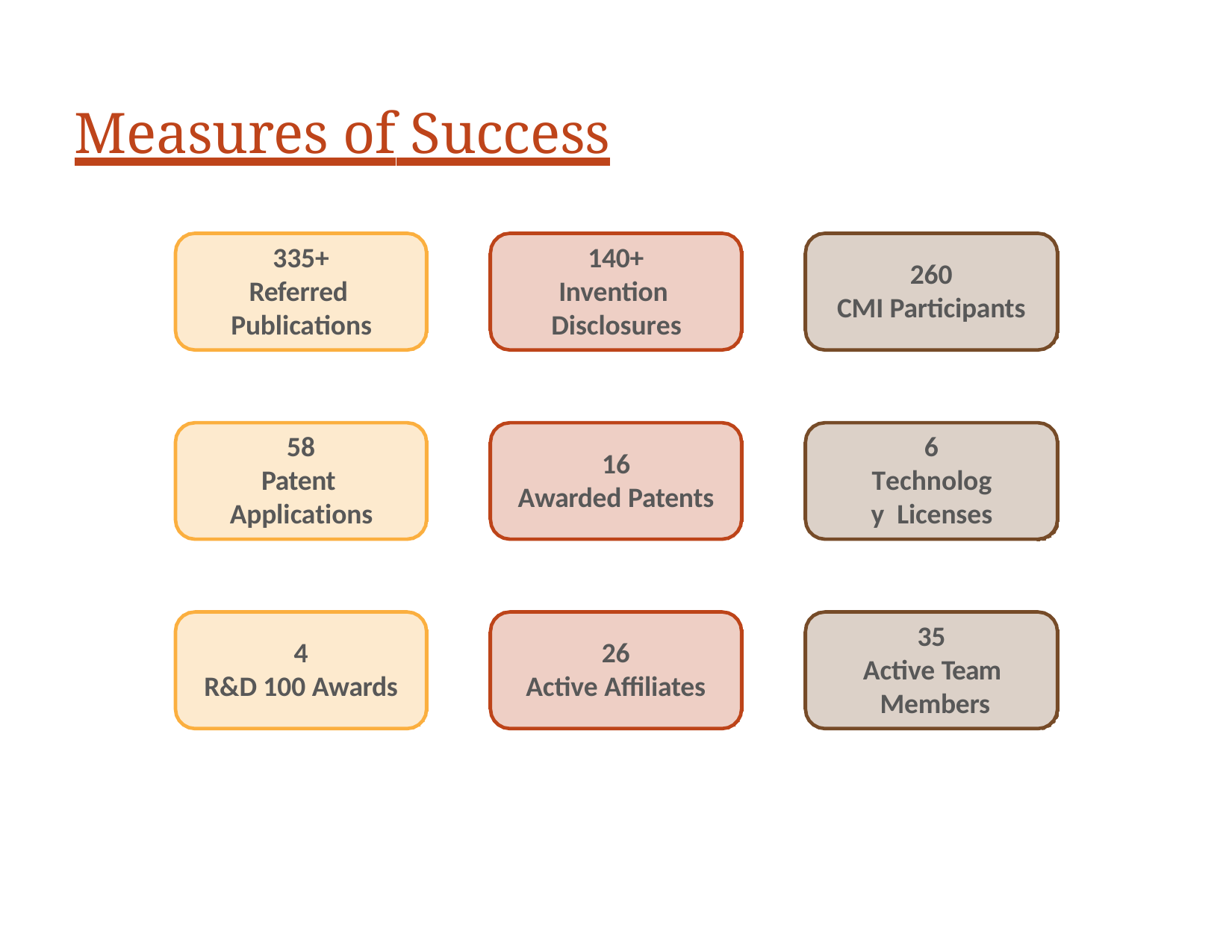

# Measures of Success

335+
Referred  Publications
140+
Invention  Disclosures

260
CMI Participants

58
Patent  Applications
6
Technology  Licenses

16
Awarded Patents

35
Active Team  Members

4
R&D 100 Awards
26
Active Affiliates